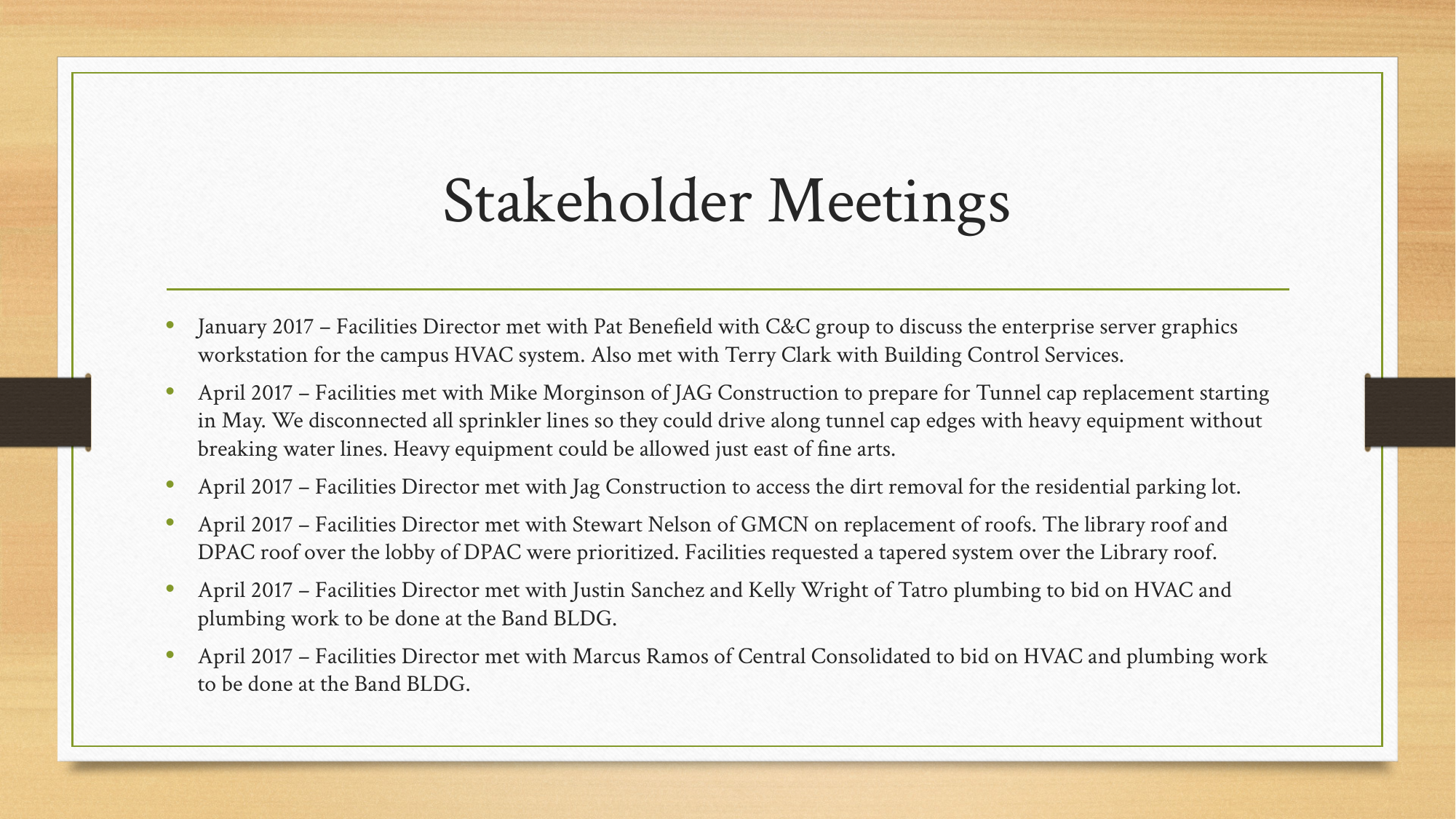

# Stakeholder Meetings
January 2017 – Facilities Director met with Pat Benefield with C&C group to discuss the enterprise server graphics workstation for the campus HVAC system. Also met with Terry Clark with Building Control Services.
April 2017 – Facilities met with Mike Morginson of JAG Construction to prepare for Tunnel cap replacement starting in May. We disconnected all sprinkler lines so they could drive along tunnel cap edges with heavy equipment without breaking water lines. Heavy equipment could be allowed just east of fine arts.
April 2017 – Facilities Director met with Jag Construction to access the dirt removal for the residential parking lot.
April 2017 – Facilities Director met with Stewart Nelson of GMCN on replacement of roofs. The library roof and DPAC roof over the lobby of DPAC were prioritized. Facilities requested a tapered system over the Library roof.
April 2017 – Facilities Director met with Justin Sanchez and Kelly Wright of Tatro plumbing to bid on HVAC and plumbing work to be done at the Band BLDG.
April 2017 – Facilities Director met with Marcus Ramos of Central Consolidated to bid on HVAC and plumbing work to be done at the Band BLDG.